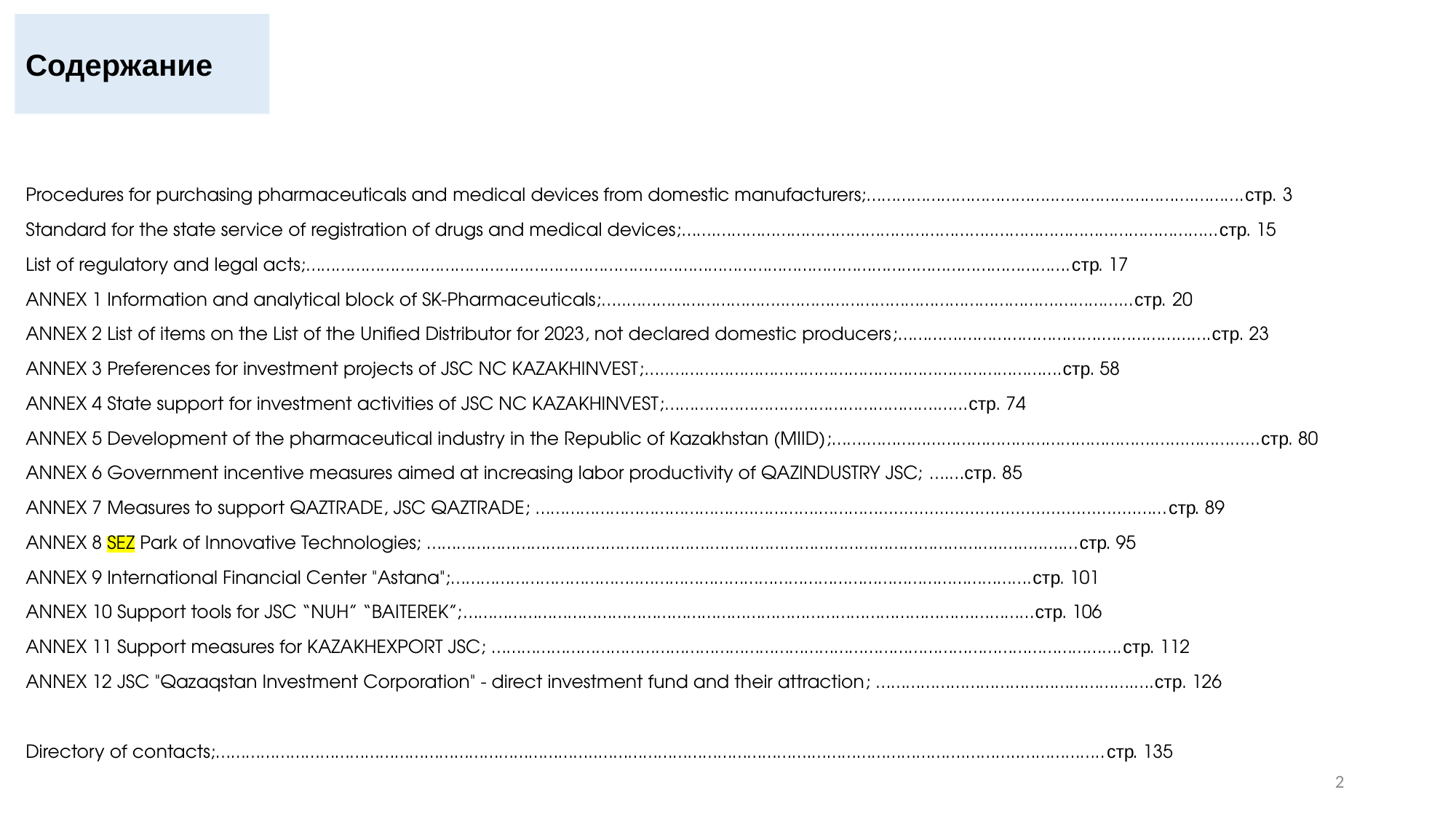

Содержание
Procedures for purchasing pharmaceuticals and medical devices from domestic manufacturers;………………………………..……………………….……….стр. 3
Standard for the state service of registration of drugs and medical devices;…….………………………………………………..……………………………………...стр. 15
List of regulatory and legal acts;……………………………………………………………………………………………………………………………………….стр. 17
ANNEX 1 Information and analytical block of SK-Pharmaceuticals;…..…………………………..……………………………………………….…………...стр. 20
ANNEX 2 List of items on the List of the Unified Distributor for 2023, not declared domestic producers;………….……………………….……………...….стр. 23
ANNEX 3 Preferences for investment projects of JSC NC KAZAKHINVEST;.....…………………………………………………………………….стр. 58
ANNEX 4 State support for investment activities of JSC NC KAZAKHINVEST;……………………………………………….…...стр. 74
ANNEX 5 Development of the pharmaceutical industry in the Republic of Kazakhstan (MIID);…….…………...…………………………………….…...………......стр. 80
ANNEX 6 Government incentive measures aimed at increasing labor productivity of QAZINDUSTRY JSC; ….…стр. 85
ANNEX 7 Measures to support QAZTRADE, JSC QAZTRADE; ……………………………………..………….…………...................................................……стр. 89
ANNEX 8 SEZ Park of Innovative Technologies; ……………………………………..………….…………………………………………………..….....….…стр. 95
ANNEX 9 International Financial Center "Astana";………………………………..…………………………………………………………………….стр. 101
ANNEX 10 Support tools for JSC “NUH” “BAITEREK”;………………………………………………………………………………………….…………стр. 106
ANNEX 11 Support measures for KAZAKHEXPORT JSC; ……………………………………………………………………………………………………………….стр. 112
ANNEX 12 JSC "Qazaqstan Investment Corporation" - direct investment fund and their attraction; …………………………………………….….стр. 126

Directory of contacts;…………………………………………………………………..…………………………………….………………………….………..……………..стр. 135

2